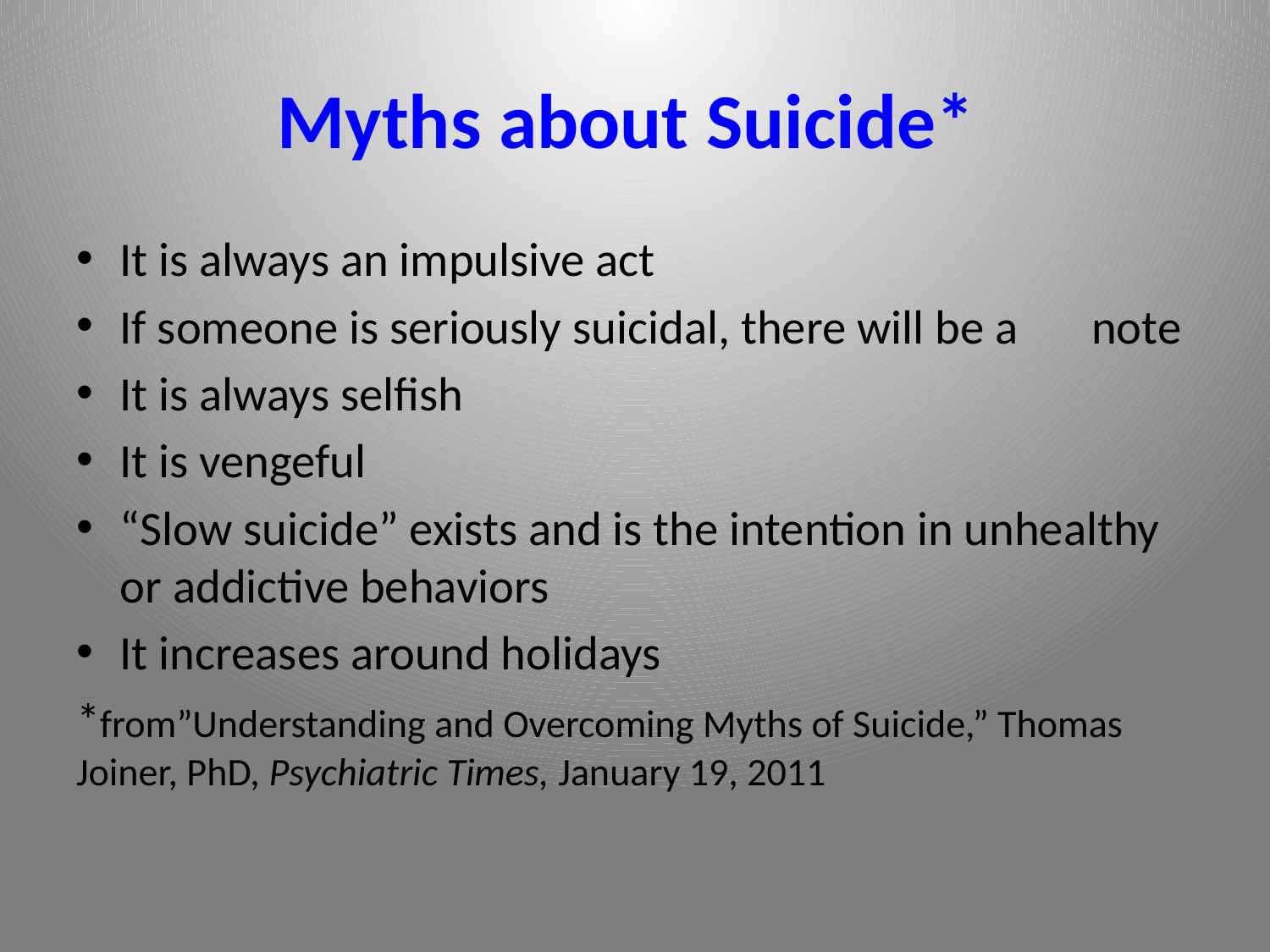

# Myths about Suicide*
It is always an impulsive act
If someone is seriously suicidal, there will be a 					note
It is always selfish
It is vengeful
“Slow suicide” exists and is the intention in unhealthy or addictive behaviors
It increases around holidays
*from”Understanding and Overcoming Myths of Suicide,” Thomas Joiner, PhD, Psychiatric Times, January 19, 2011